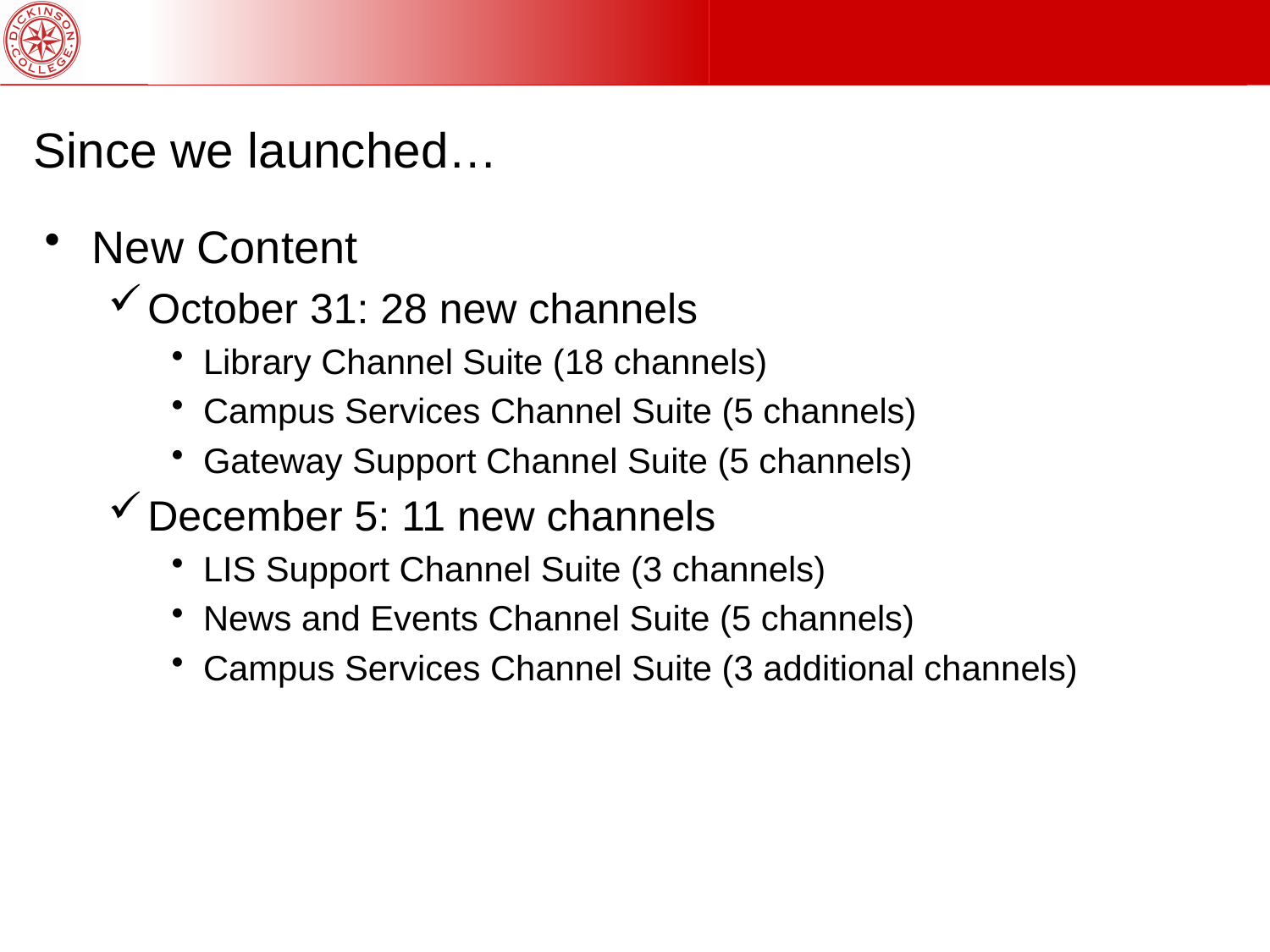

# Since we launched…
New Content
October 31: 28 new channels
Library Channel Suite (18 channels)
Campus Services Channel Suite (5 channels)
Gateway Support Channel Suite (5 channels)
December 5: 11 new channels
LIS Support Channel Suite (3 channels)
News and Events Channel Suite (5 channels)
Campus Services Channel Suite (3 additional channels)